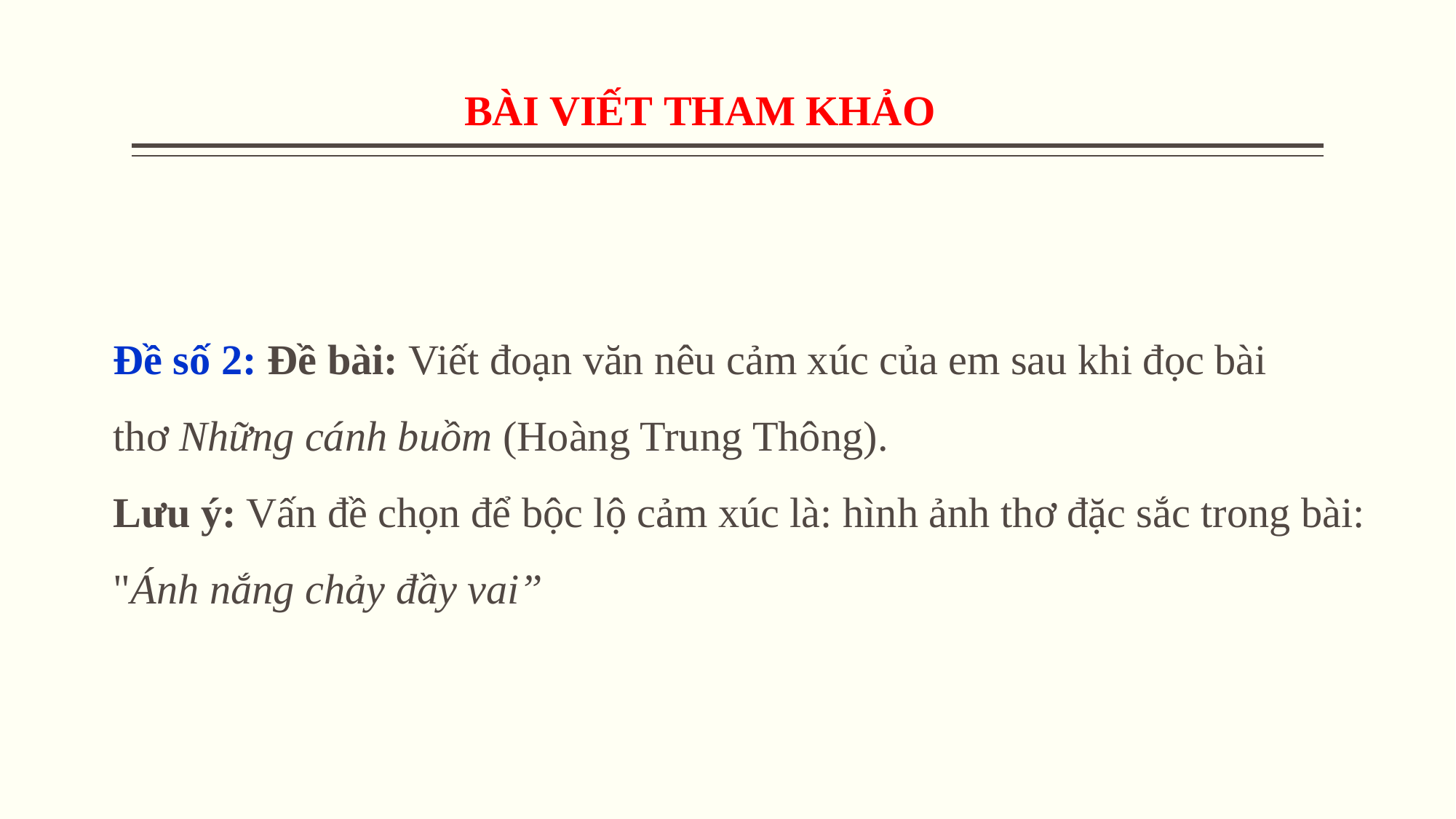

BÀI VIẾT THAM KHẢO
Đề số 2: Đề bài: Viết đoạn văn nêu cảm xúc của em sau khi đọc bài thơ Những cánh buồm (Hoàng Trung Thông).
Lưu ý: Vấn đề chọn để bộc lộ cảm xúc là: hình ảnh thơ đặc sắc trong bài: "Ánh nắng chảy đầy vai”